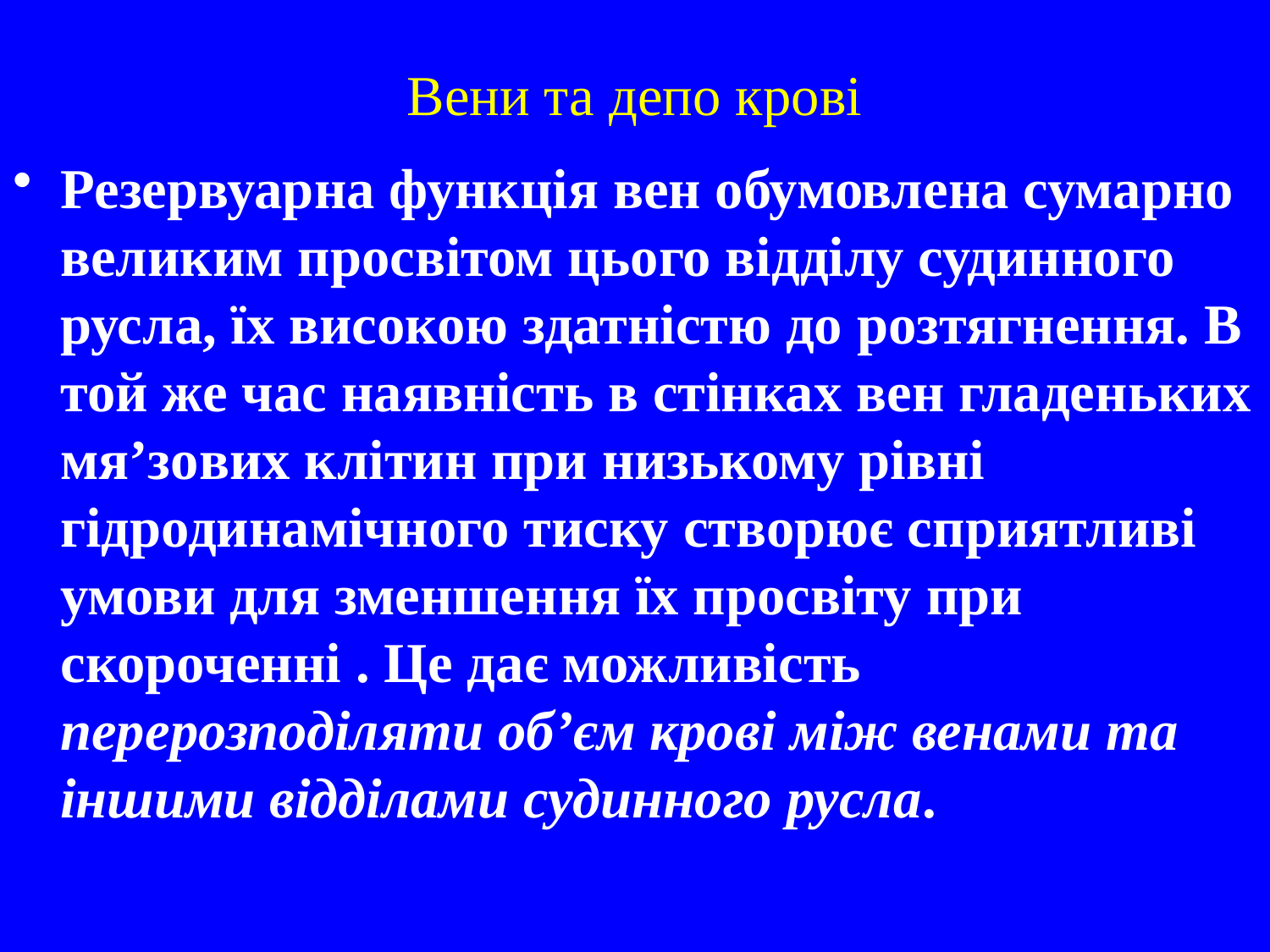

# Вени та депо крові
Резервуарна функція вен обумовлена сумарно великим просвітом цього відділу судинного русла, їх високою здатністю до розтягнення. В той же час наявність в стінках вен гладеньких мя’зових клітин при низькому рівні гідродинамічного тиску створює сприятливі умови для зменшення їх просвіту при скороченні . Це дає можливість перерозподіляти об’єм крові між венами та іншими відділами судинного русла.